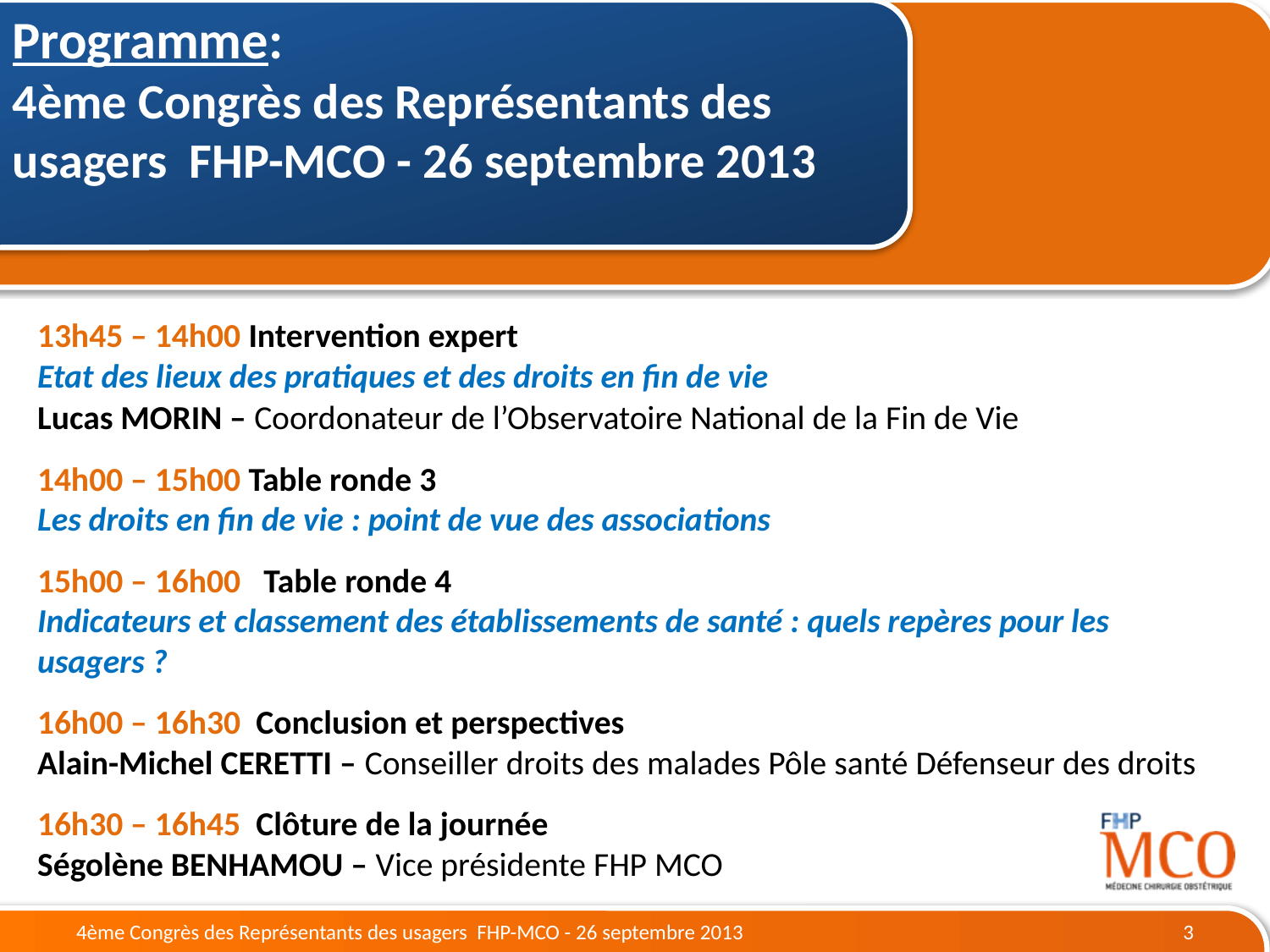

Programme:
4ème Congrès des Représentants des usagers  FHP-MCO - 26 septembre 2013

13h45 – 14h00 Intervention expert
Etat des lieux des pratiques et des droits en fin de vie

Lucas MORIN – Coordonateur de l’Observatoire National de la Fin de Vie

14h00 – 15h00 Table ronde 3
Les droits en fin de vie : point de vue des associations

15h00 – 16h00   Table ronde 4
Indicateurs et classement des établissements de santé : quels repères pour les usagers ?

16h00 – 16h30  Conclusion et perspectives
Alain-Michel CERETTI – Conseiller droits des malades Pôle santé Défenseur des droits

16h30 – 16h45  Clôture de la journée
Ségolène BENHAMOU – Vice présidente FHP MCO

4ème Congrès des Représentants des usagers  FHP-MCO - 26 septembre 2013
3